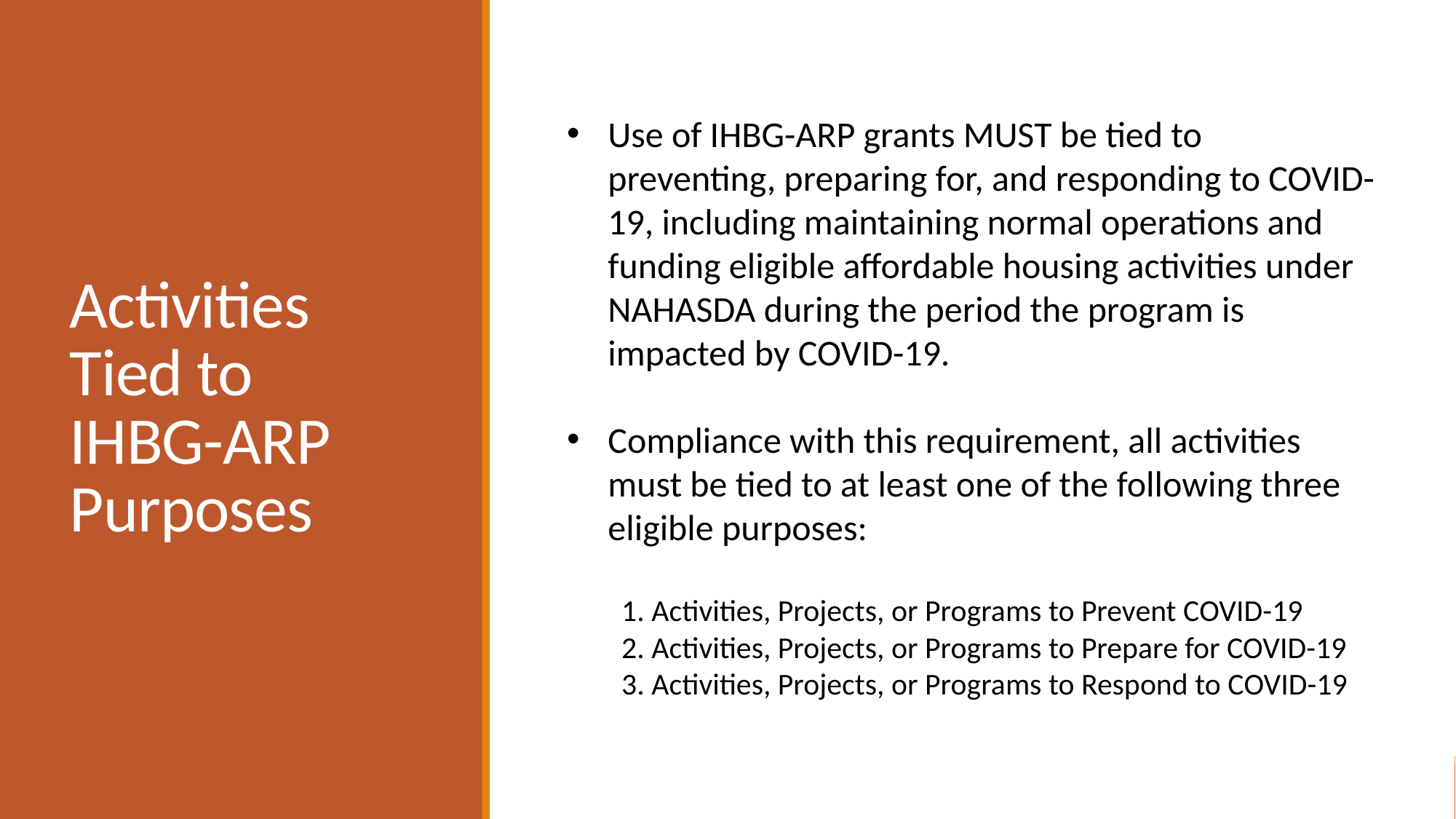

# Activities Tied to IHBG-ARP Purposes
Use of IHBG-ARP grants MUST be tied to preventing, preparing for, and responding to COVID-19, including maintaining normal operations and funding eligible affordable housing activities under NAHASDA during the period the program is impacted by COVID-19.

Compliance with this requirement, all activities must be tied to at least one of the following three eligible purposes:

1. Activities, Projects, or Programs to Prevent COVID-19
2. Activities, Projects, or Programs to Prepare for COVID-19
3. Activities, Projects, or Programs to Respond to COVID-19

18